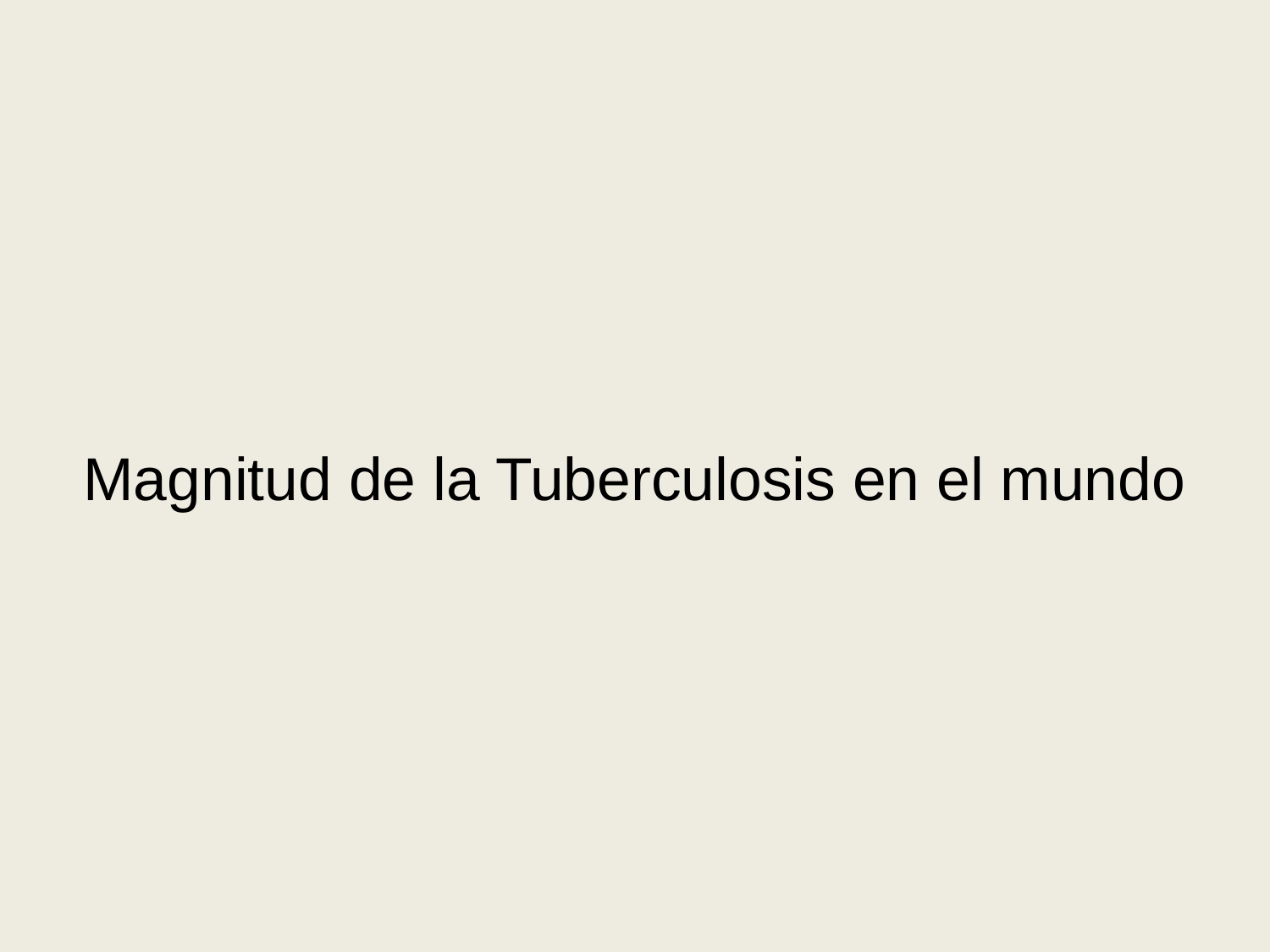

# Magnitud de la Tuberculosis en el mundo